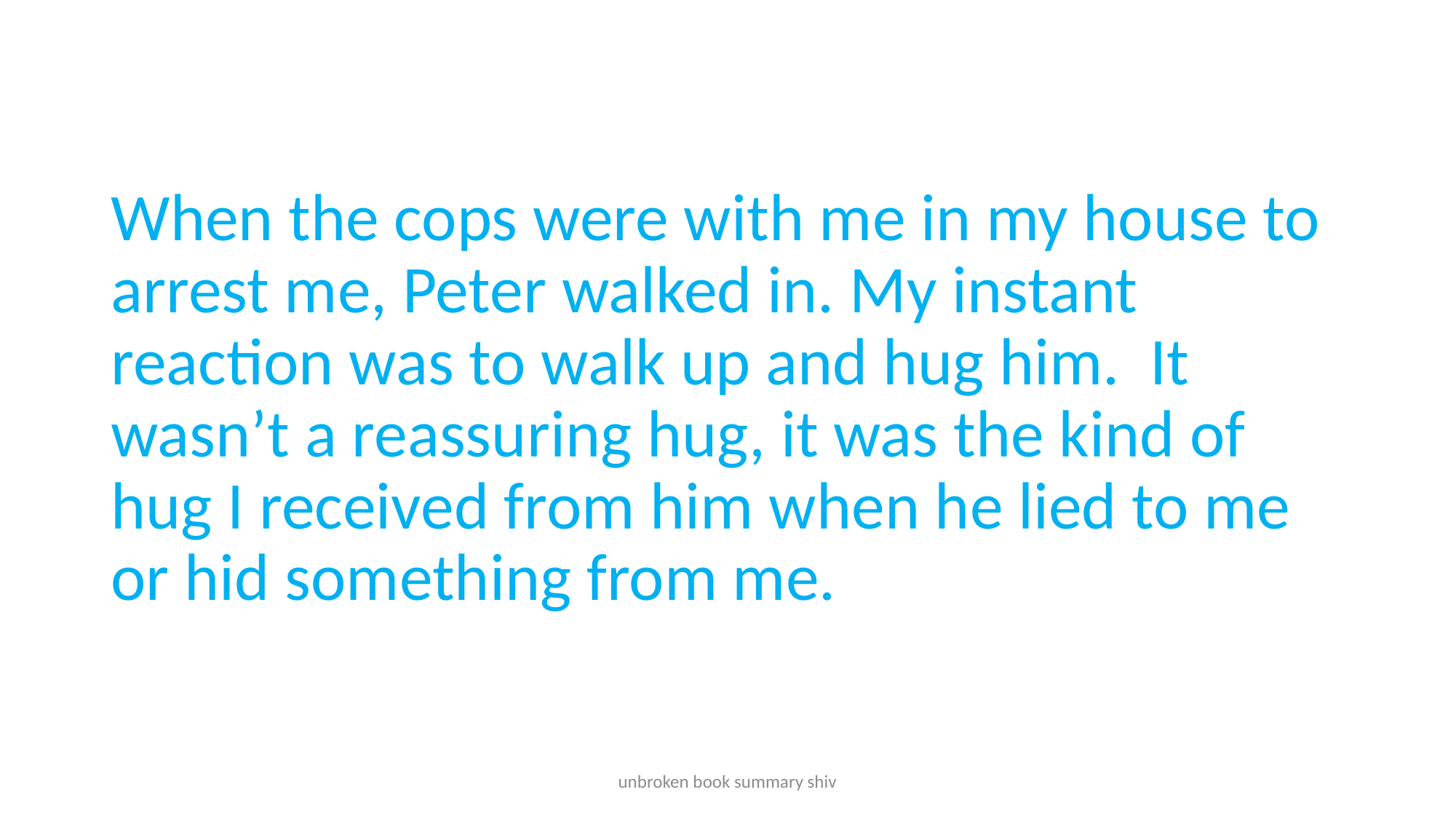

# When the cops were with me in my house to arrest me, Peter walked in. My instant reaction was to walk up and hug him.  It wasn’t a reassuring hug, it was the kind of hug I received from him when he lied to me or hid something from me.
unbroken book summary shiv